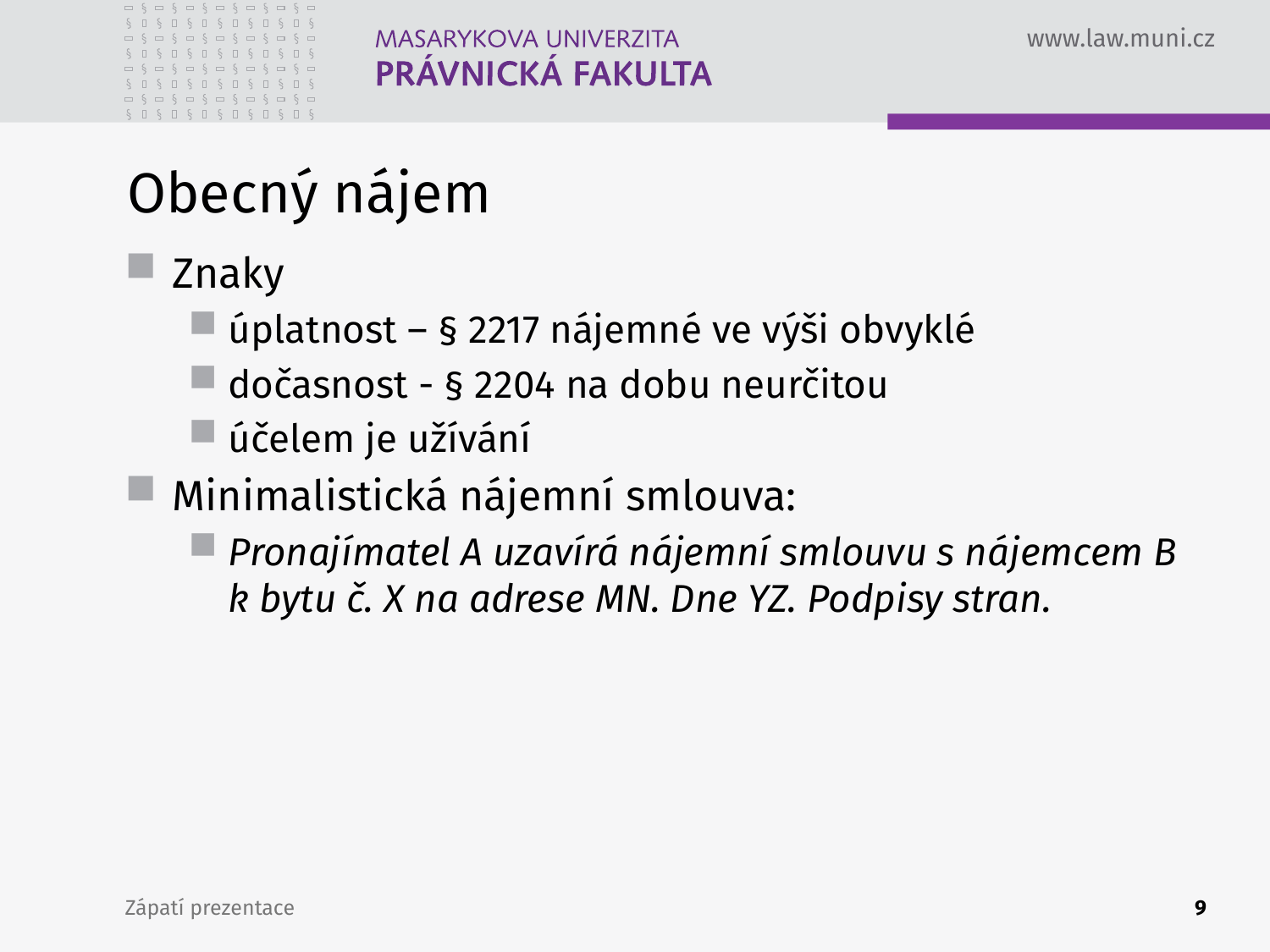

# Obecný nájem
Znaky
úplatnost – § 2217 nájemné ve výši obvyklé
dočasnost - § 2204 na dobu neurčitou
účelem je užívání
Minimalistická nájemní smlouva:
Pronajímatel A uzavírá nájemní smlouvu s nájemcem B k bytu č. X na adrese MN. Dne YZ. Podpisy stran.
Zápatí prezentace
9